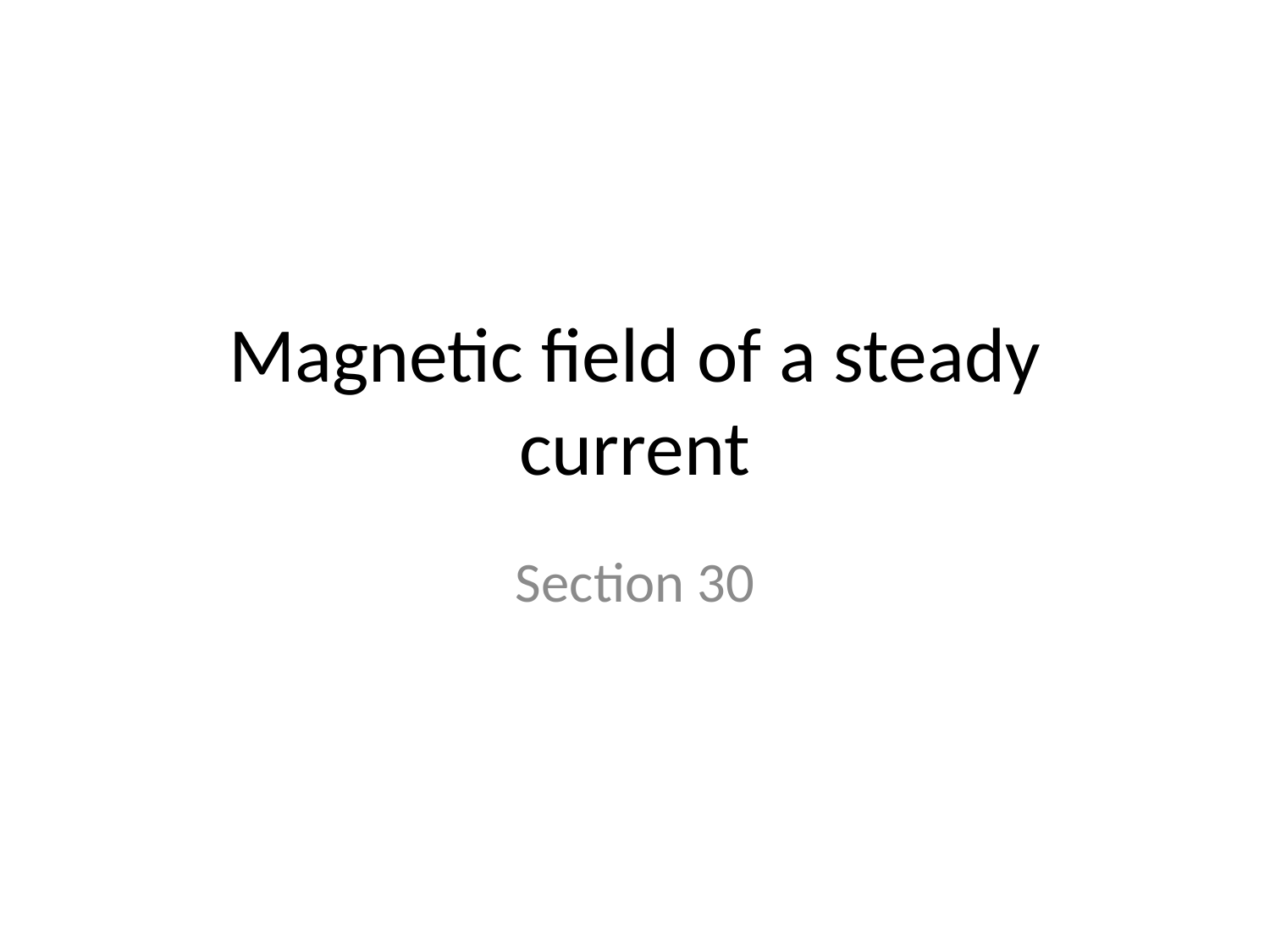

# Magnetic field of a steady current
Section 30